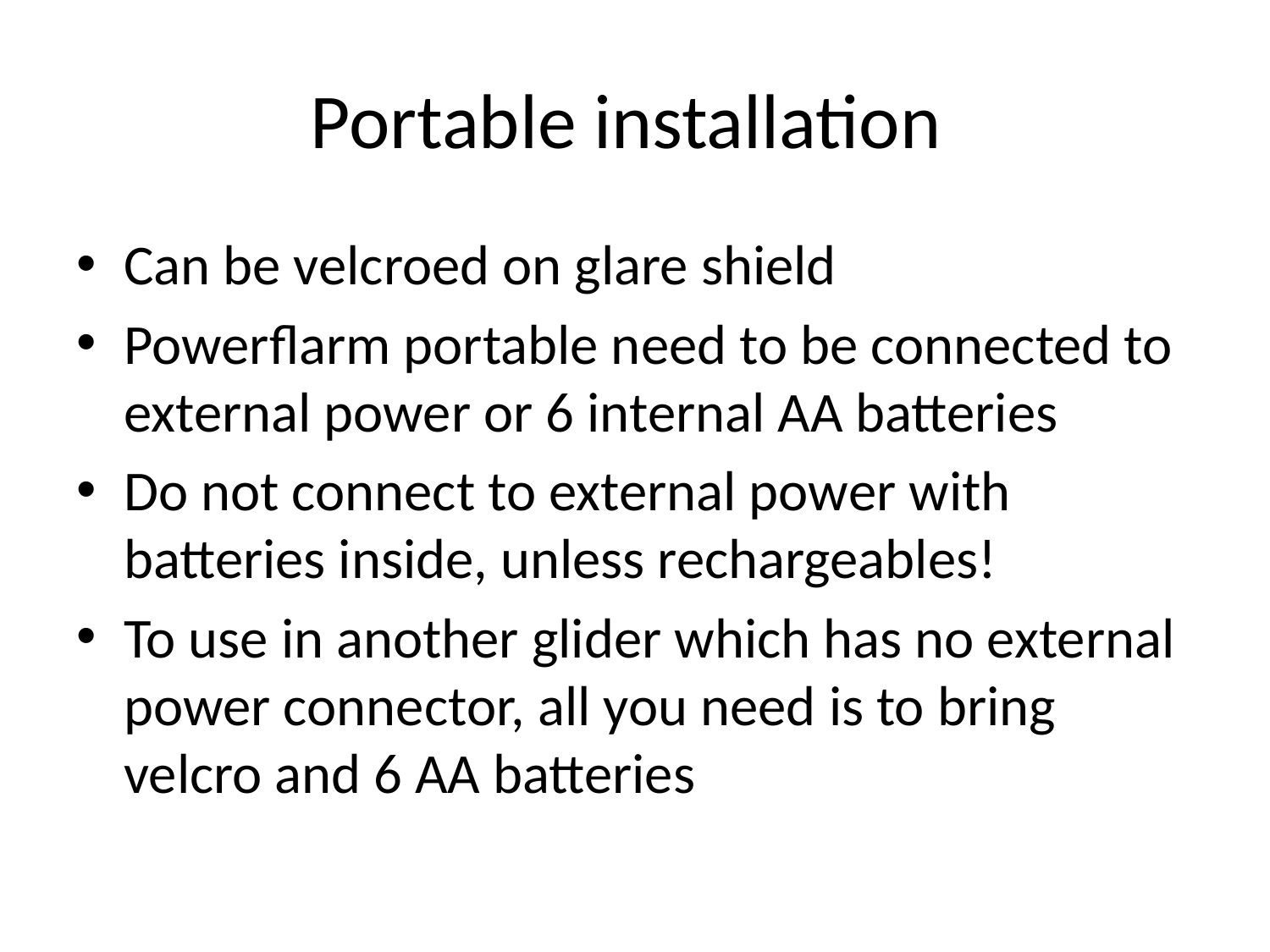

# Portable installation
Can be velcroed on glare shield
Powerflarm portable need to be connected to external power or 6 internal AA batteries
Do not connect to external power with batteries inside, unless rechargeables!
To use in another glider which has no external power connector, all you need is to bring velcro and 6 AA batteries